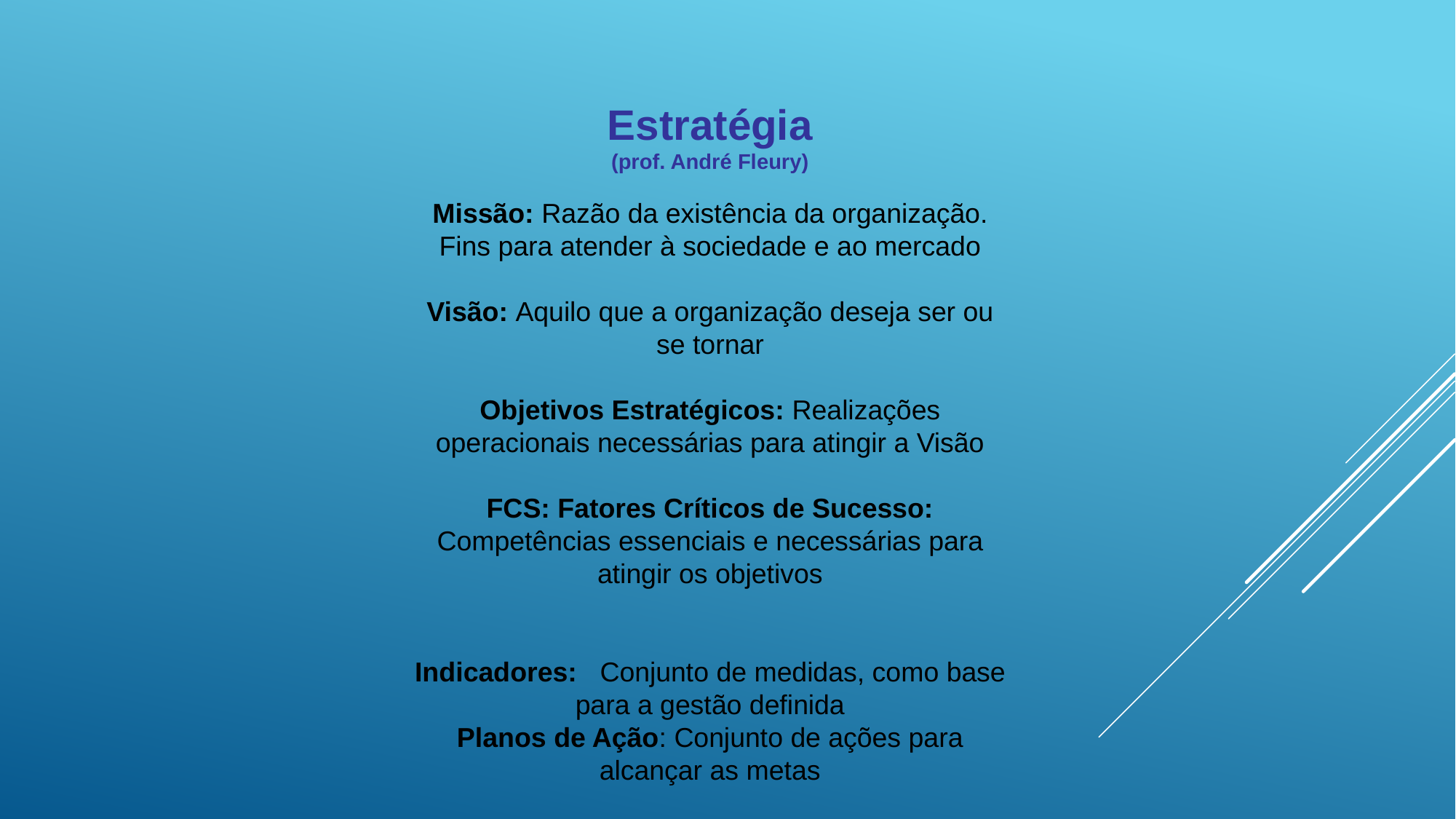

Estratégia
(prof. André Fleury)

Missão: Razão da existência da organização.
Fins para atender à sociedade e ao mercado

Visão: Aquilo que a organização deseja ser ou
se tornar

Objetivos Estratégicos: Realizações
operacionais necessárias para atingir a Visão

FCS: Fatores Críticos de Sucesso:
Competências essenciais e necessárias para
atingir os objetivos

Indicadores:   Conjunto de medidas, como base
para a gestão definida
Planos de Ação: Conjunto de ações para
alcançar as metas